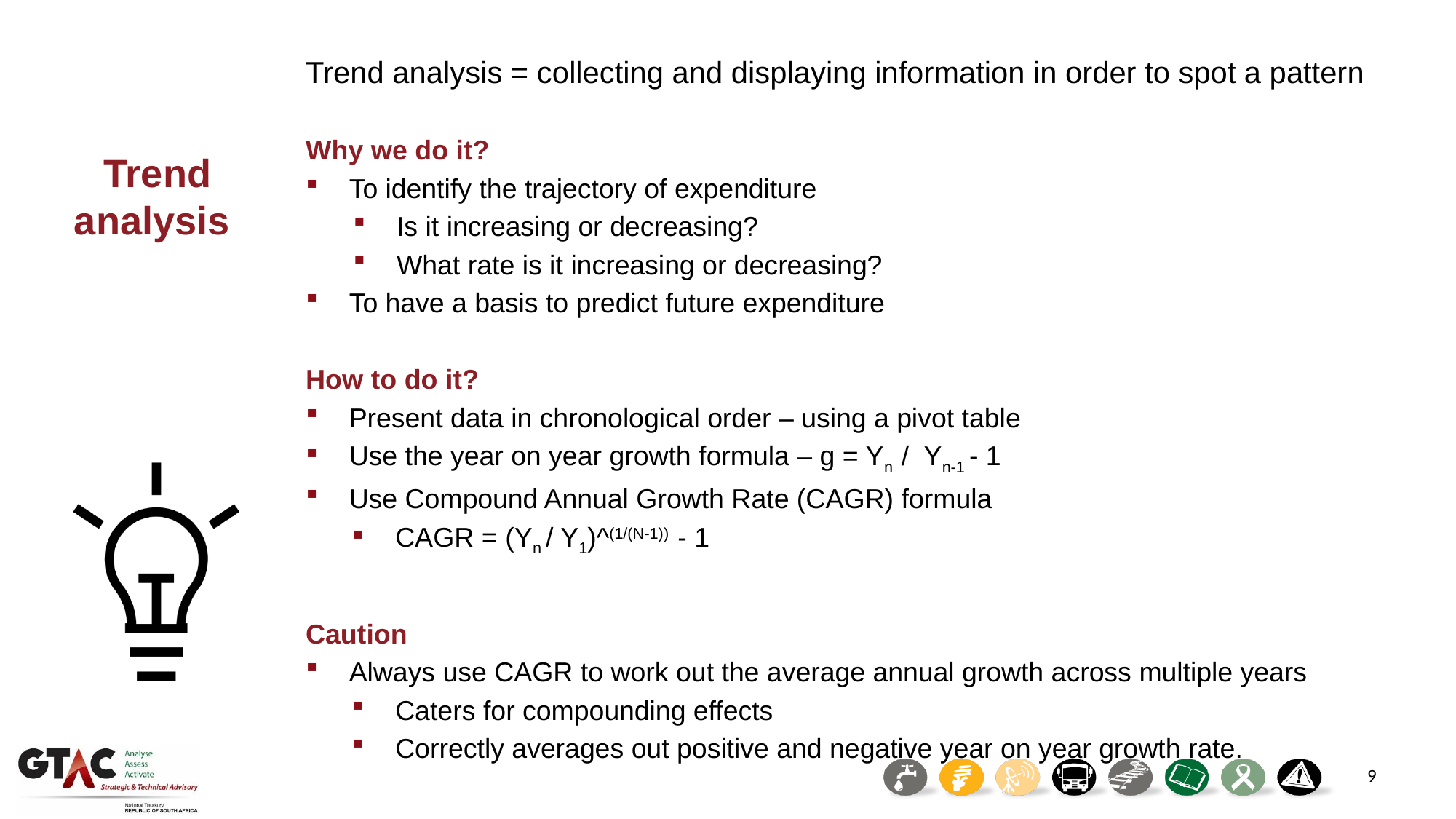

Trend analysis = collecting and displaying information in order to spot a pattern

Why we do it?
To identify the trajectory of expenditure
Is it increasing or decreasing?
What rate is it increasing or decreasing?
To have a basis to predict future expenditure

How to do it?
Present data in chronological order – using a pivot table
Use the year on year growth formula – g = Yn  /  Yn-1 - 1
Use Compound Annual Growth Rate (CAGR) formula
CAGR = (Yn / Y1)^(1/(N-1))  - 1

Caution
Always use CAGR to work out the average annual growth across multiple years
Caters for compounding effects
Correctly averages out positive and negative year on year growth rate.

Trend analysis
9